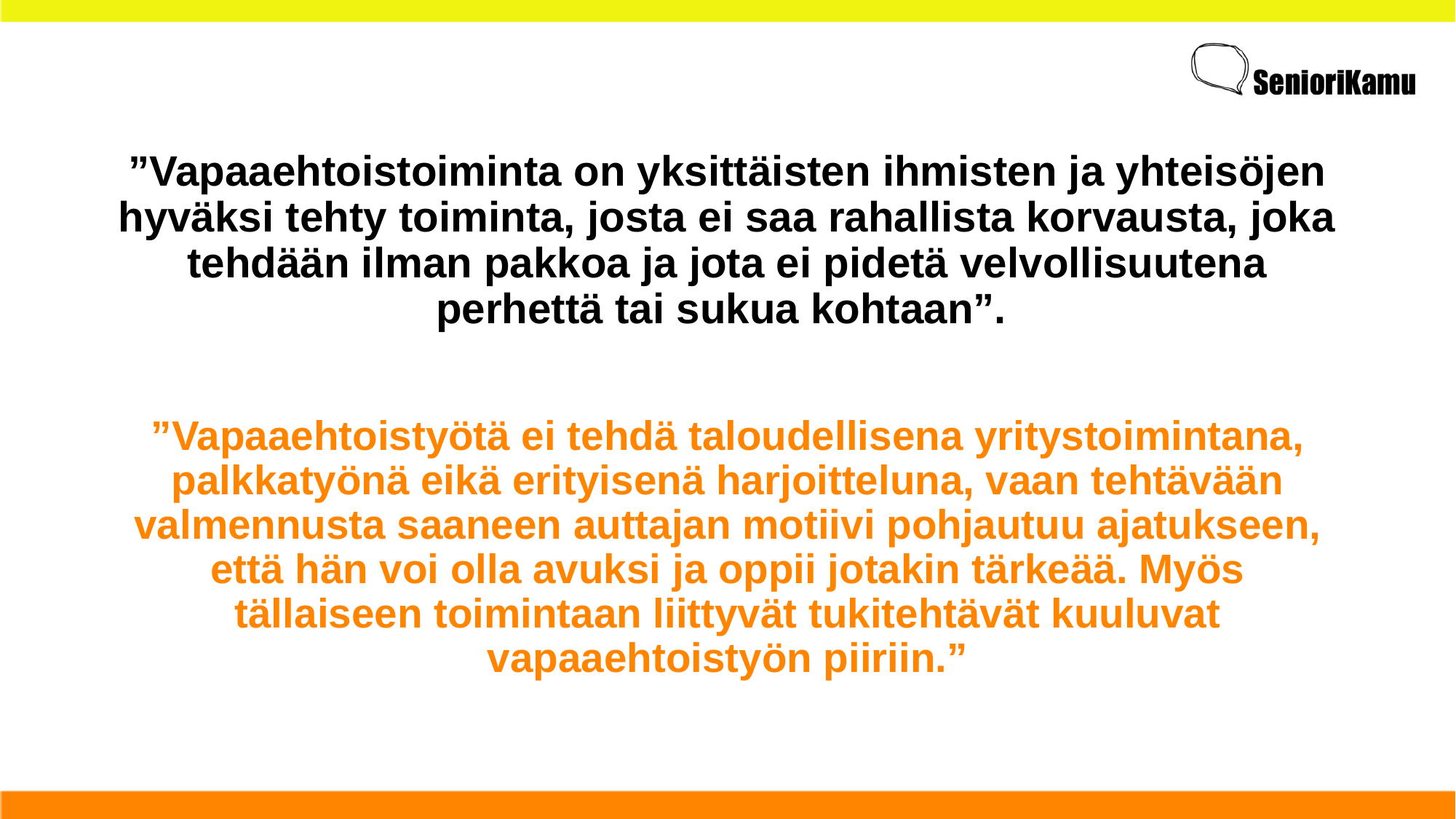

# ”Vapaaehtoistoiminta on yksittäisten ihmisten ja yhteisöjen hyväksi tehty toiminta, josta ei saa rahallista korvausta, joka tehdään ilman pakkoa ja jota ei pidetä velvollisuutena perhettä tai sukua kohtaan”.
”Vapaaehtoistyötä ei tehdä taloudellisena yritystoimintana, palkkatyönä eikä erityisenä harjoitteluna, vaan tehtävään valmennusta saaneen auttajan motiivi pohjautuu ajatukseen, että hän voi olla avuksi ja oppii jotakin tärkeää. Myös tällaiseen toimintaan liittyvät tukitehtävät kuuluvat vapaaehtoistyön piiriin.”